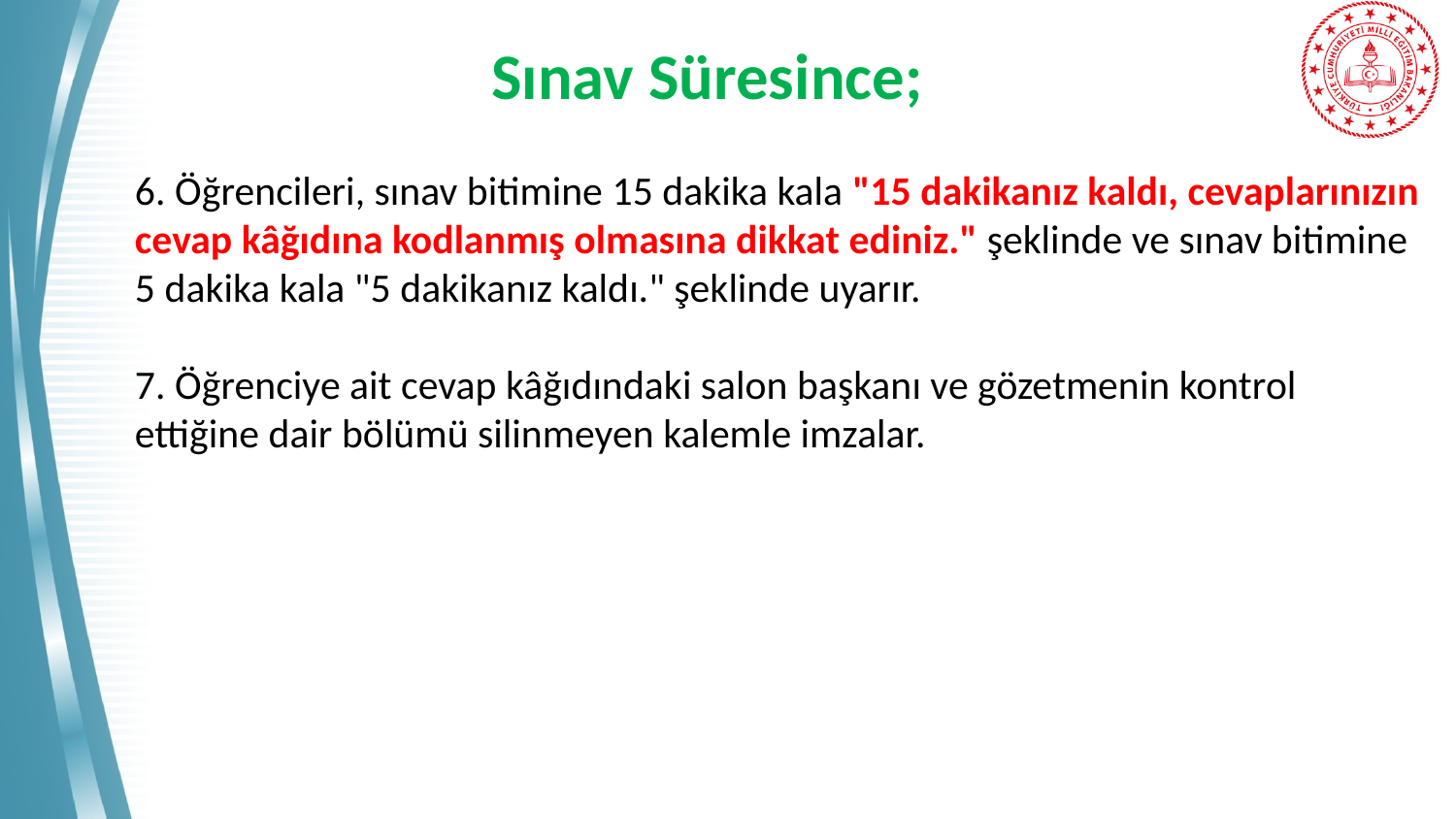

# Sınav Süresince;

6. Öğrencileri, sınav bitimine 15 dakika kala "15 dakikanız kaldı, cevaplarınızın cevap kâğıdına kodlanmış olmasına dikkat ediniz." şeklinde ve sınav bitimine 5 dakika kala "5 dakikanız kaldı." şeklinde uyarır.

7. Öğrenciye ait cevap kâğıdındaki salon başkanı ve gözetmenin kontrol ettiğine dair bölümü silinmeyen kalemle imzalar.